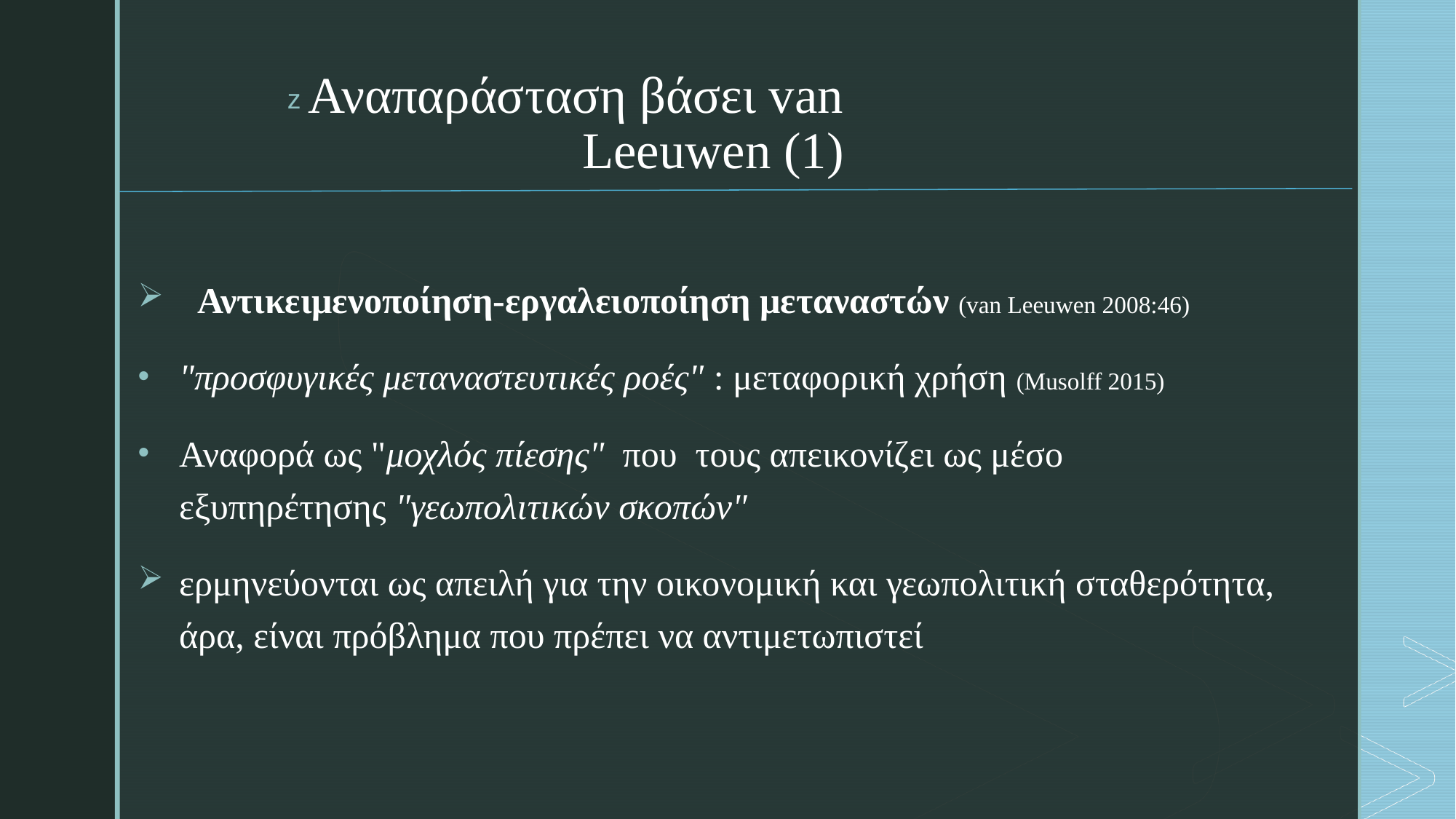

# Αναπαράσταση βάσει van Leeuwen (1)

  Αντικειμενοποίηση-εργαλειοποίηση μεταναστών (van Leeuwen 2008:46)
"προσφυγικές μεταναστευτικές ροές" : μεταφορική χρήση (Musolff 2015)
Αναφορά ως "μοχλός πίεσης"  που  τους απεικονίζει ως μέσο εξυπηρέτησης "γεωπολιτικών σκοπών"
ερμηνεύονται ως απειλή για την οικονομική και γεωπολιτική σταθερότητα, άρα, είναι πρόβλημα που πρέπει να αντιμετωπιστεί